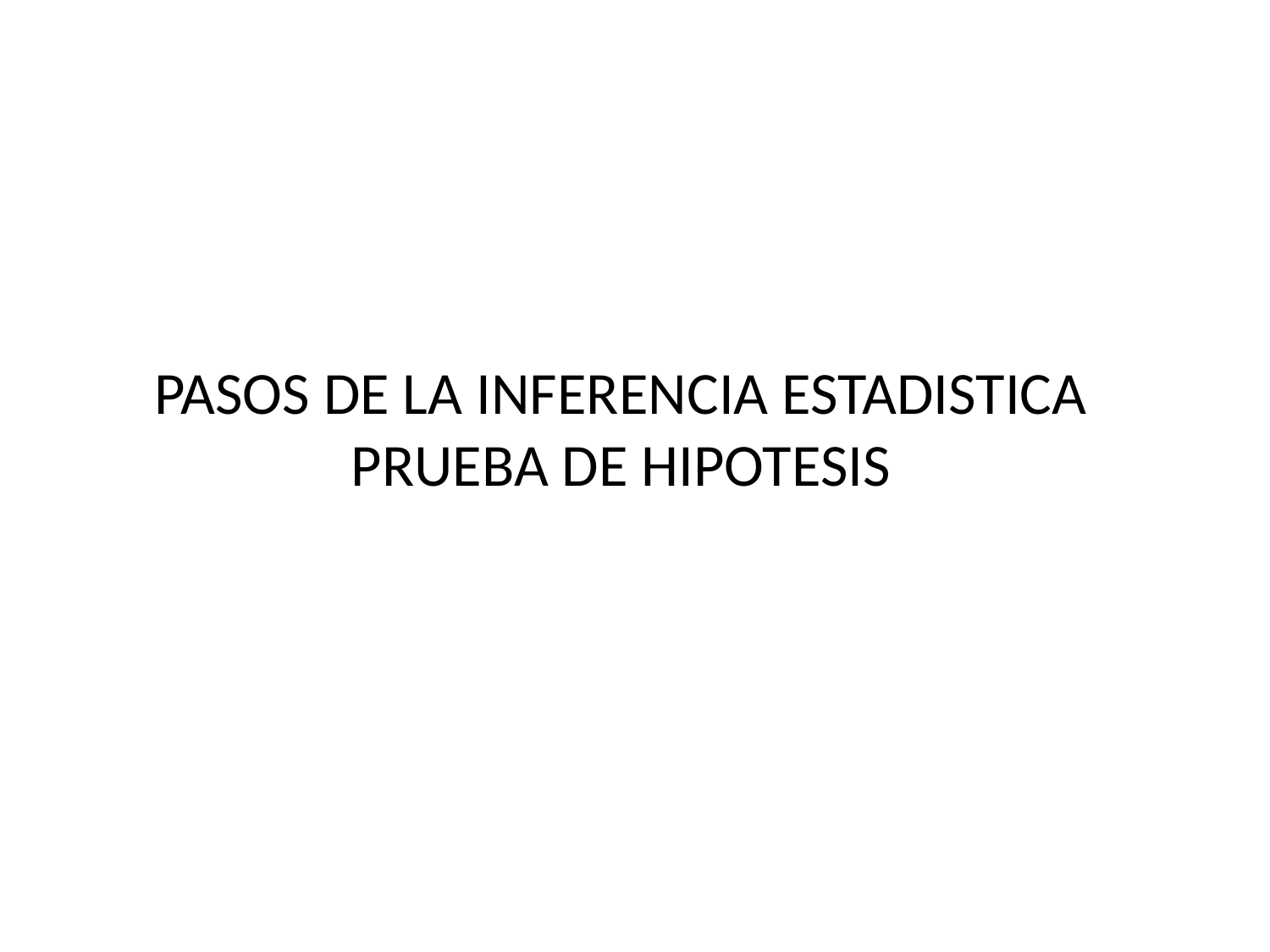

# PASOS DE LA INFERENCIA ESTADISTICA PRUEBA DE HIPOTESIS